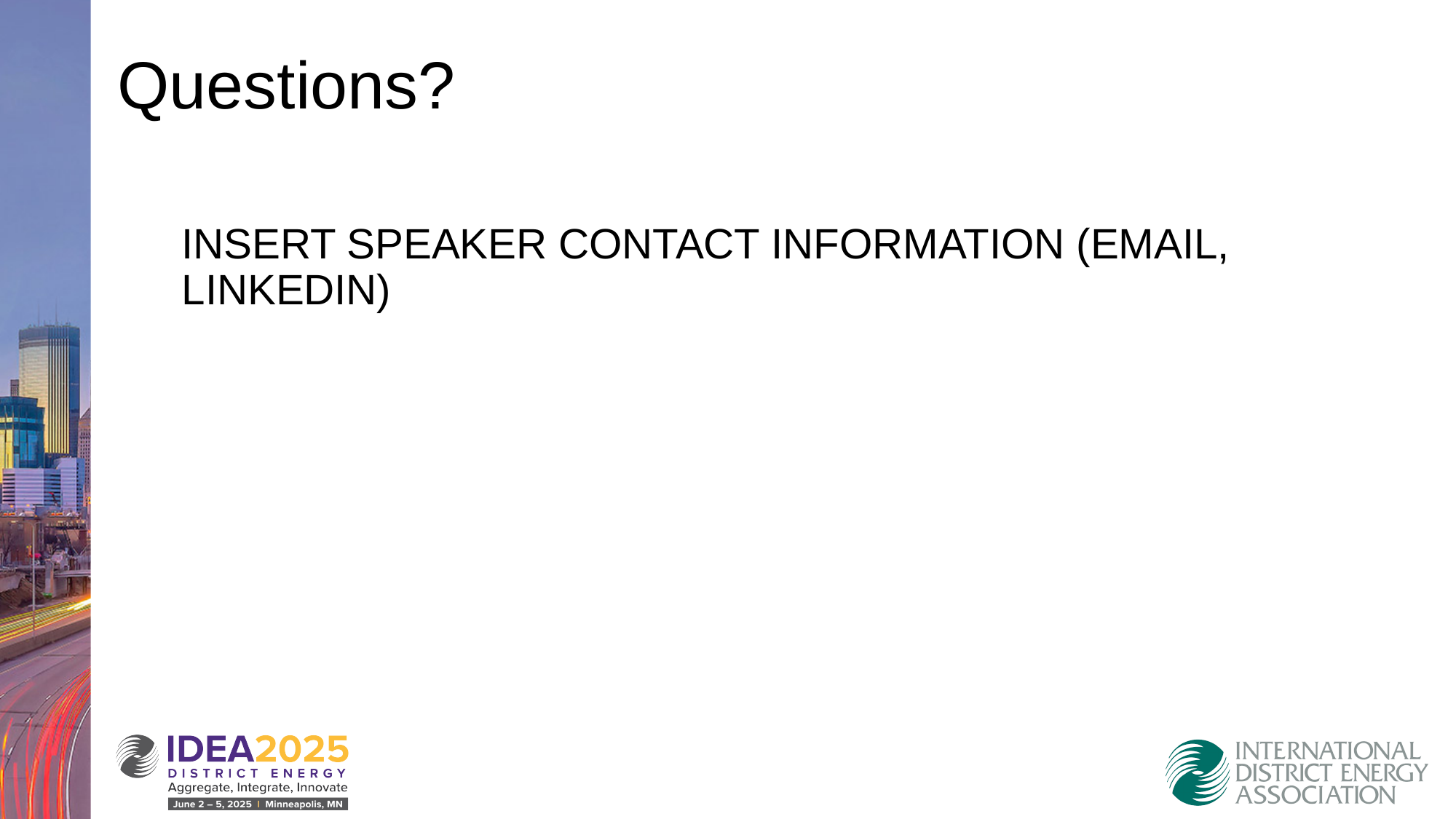

Questions?
INSERT SPEAKER CONTACT INFORMATION (EMAIL, LINKEDIN)